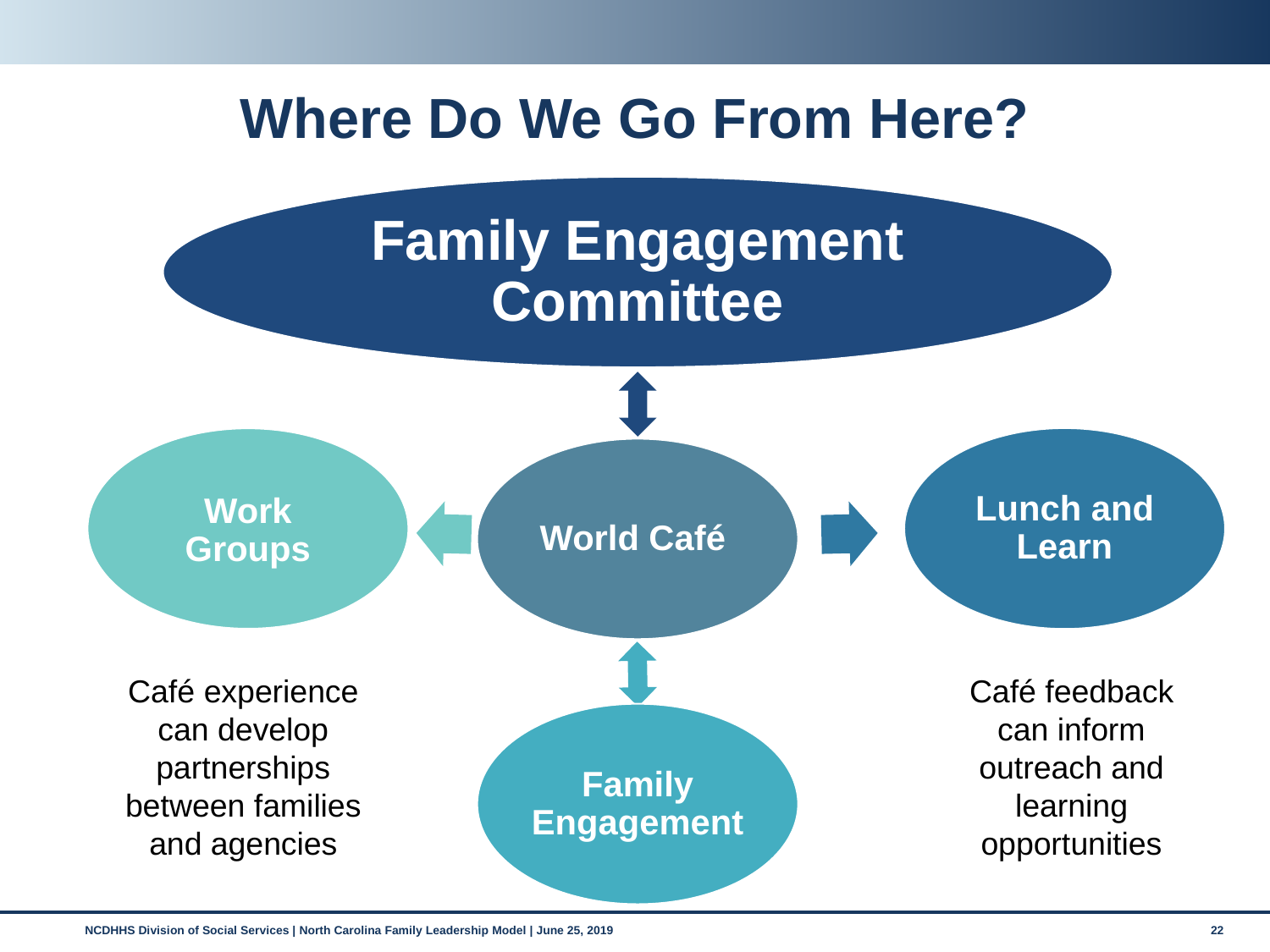

Where Do We Go From Here?
World Café

Family Engagement Committee

Lunch and Learn

Family Engagement

Work
Groups
Café experience can develop partnerships between families and agencies
Café feedback can inform outreach and learning opportunities